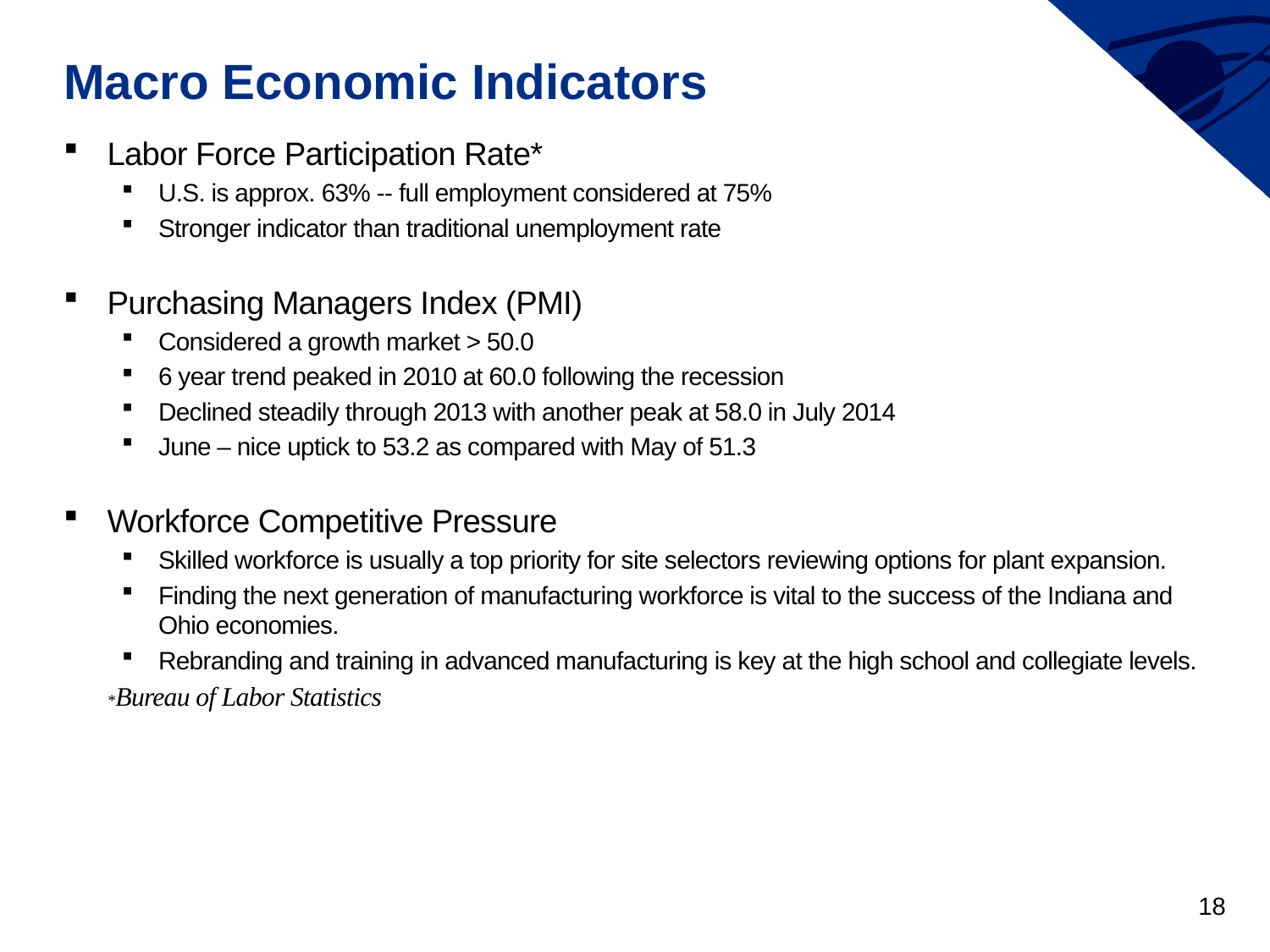

# Macro Economic Indicators
Labor Force Participation Rate*
U.S. is approx. 63% -- full employment considered at 75%
Stronger indicator than traditional unemployment rate

Purchasing Managers Index (PMI)
Considered a growth market > 50.0
6 year trend peaked in 2010 at 60.0 following the recession
Declined steadily through 2013 with another peak at 58.0 in July 2014
June – nice uptick to 53.2 as compared with May of 51.3

Workforce Competitive Pressure
Skilled workforce is usually a top priority for site selectors reviewing options for plant expansion.
Finding the next generation of manufacturing workforce is vital to the success of the Indiana and Ohio economies.
Rebranding and training in advanced manufacturing is key at the high school and collegiate levels.
*Bureau of Labor Statistics